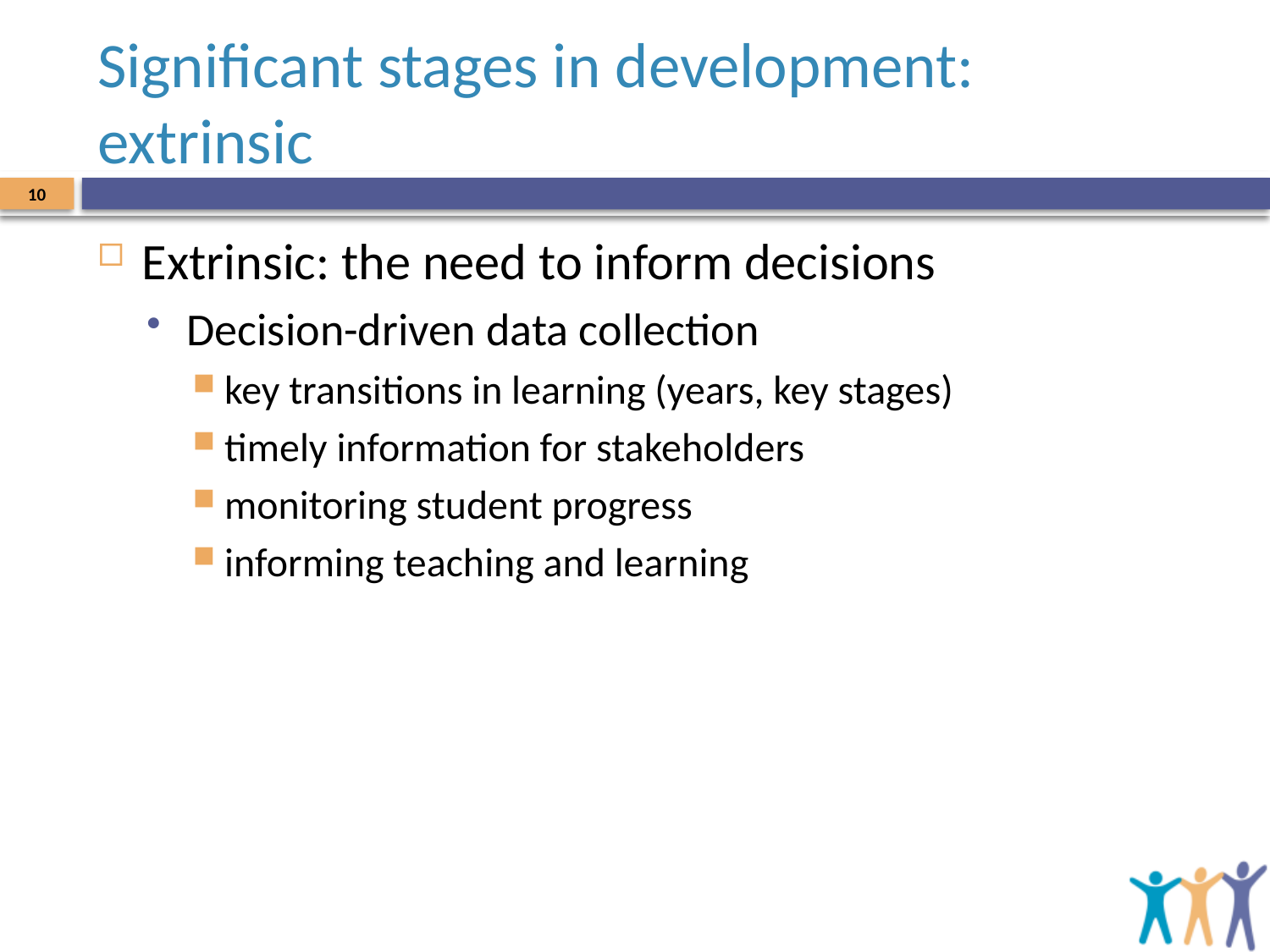

# Significant stages in development: extrinsic
10
Extrinsic: the need to inform decisions
Decision-driven data collection
key transitions in learning (years, key stages)
timely information for stakeholders
monitoring student progress
informing teaching and learning